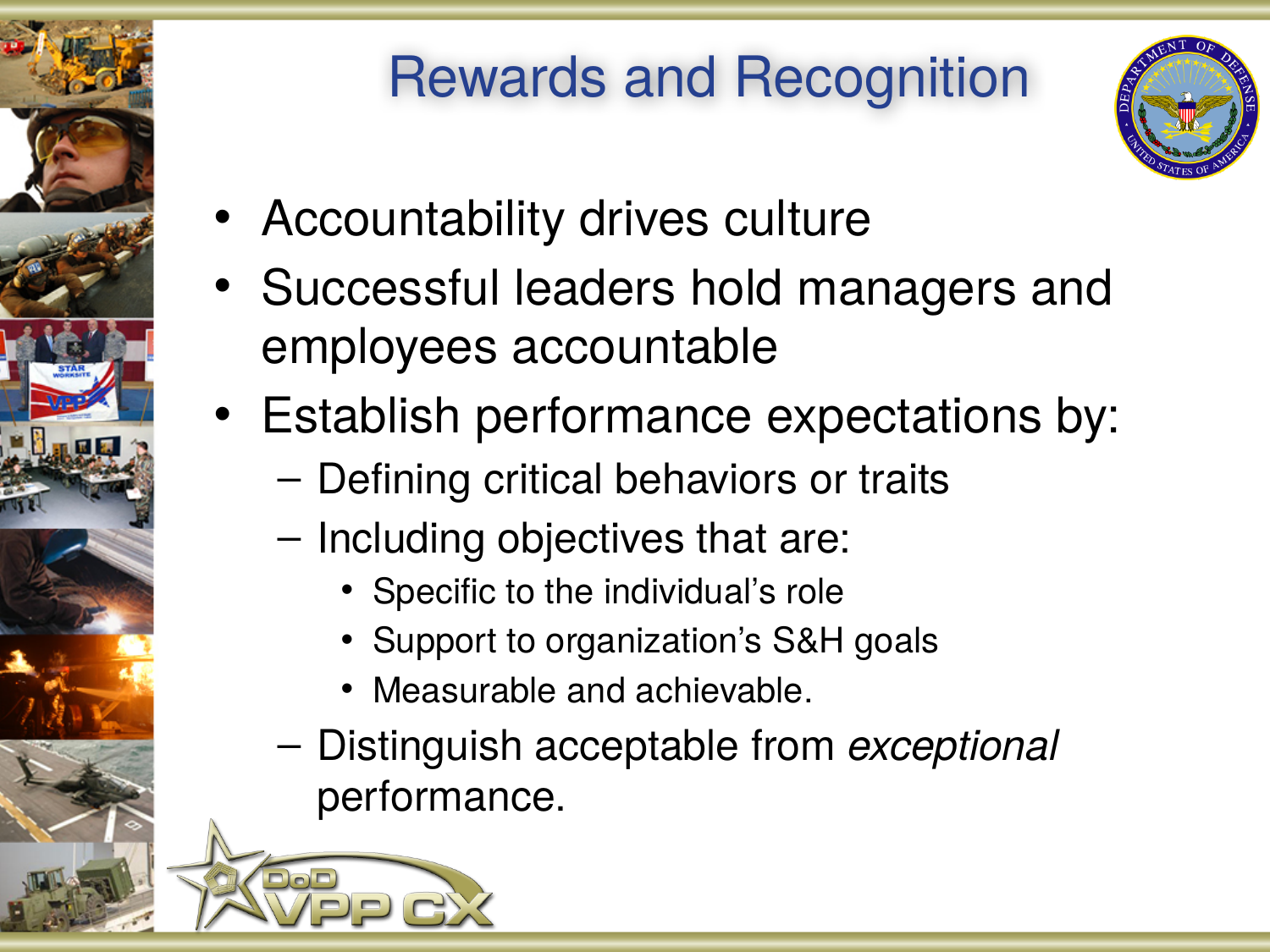

# Rewards and Recognition
Accountability drives culture
Successful leaders hold managers and employees accountable
Establish performance expectations by:
Defining critical behaviors or traits
Including objectives that are:
Specific to the individual’s role
Support to organization’s S&H goals
Measurable and achievable.
Distinguish acceptable from exceptional performance.